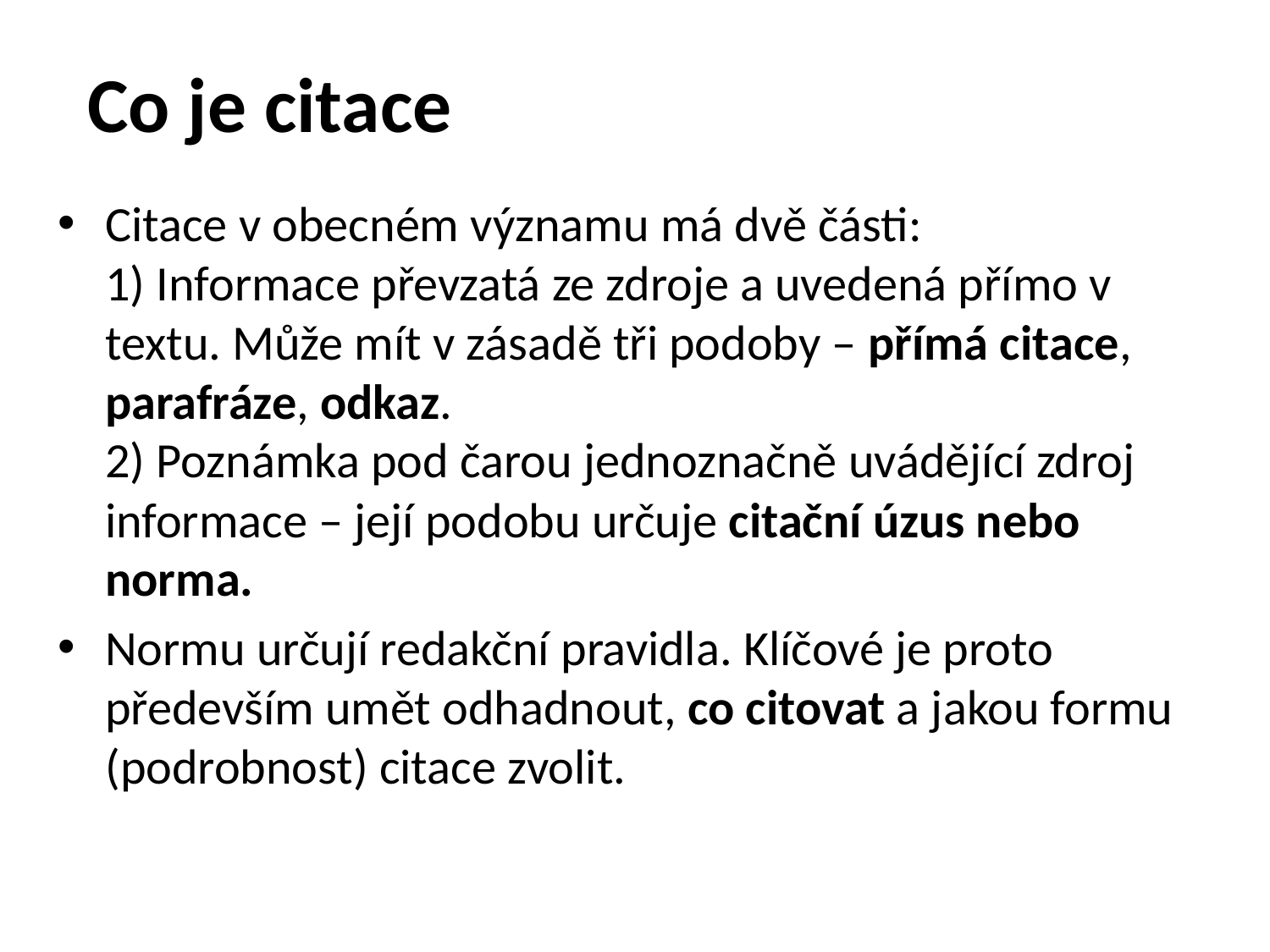

# Co je citace
Citace v obecném významu má dvě části:
1) Informace převzatá ze zdroje a uvedená přímo v textu. Může mít v zásadě tři podoby – přímá citace, parafráze, odkaz.
2) Poznámka pod čarou jednoznačně uvádějící zdroj informace – její podobu určuje citační úzus nebo norma.
Normu určují redakční pravidla. Klíčové je proto především umět odhadnout, co citovat a jakou formu (podrobnost) citace zvolit.